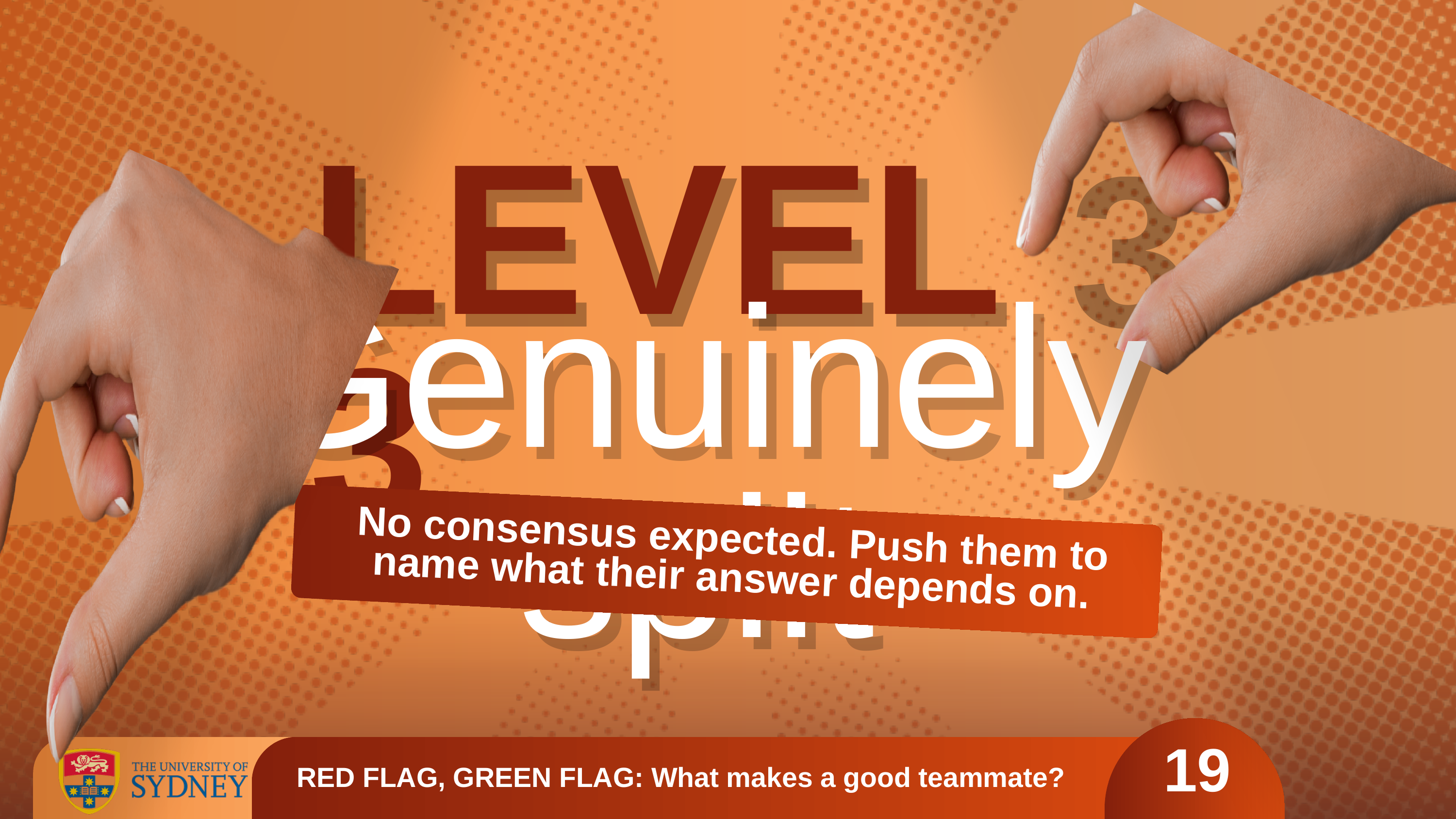

LEVEL 3
LEVEL 3
Genuinely split
Genuinely split

No consensus expected. Push them to name what their answer depends on.

19
RED FLAG, GREEN FLAG: What makes a good teammate?